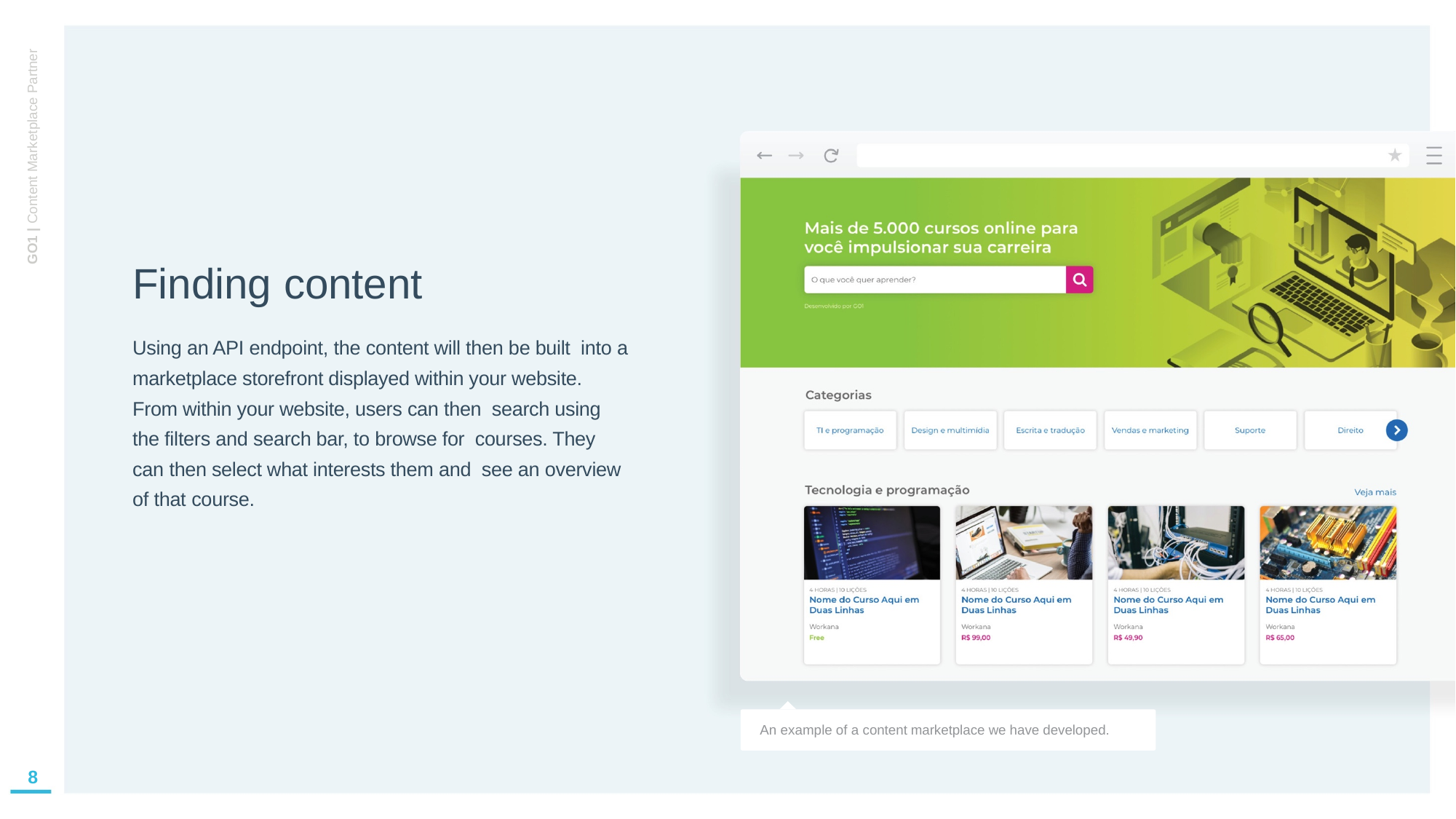

GO1 | Content Marketplace Partner
# Finding content
Using an API endpoint, the content will then be built  into a marketplace storefront displayed within your website. From within your website, users can then  search using the filters and search bar, to browse for  courses. They can then select what interests them and  see an overview of that course.

An example of a content marketplace we have developed.
8